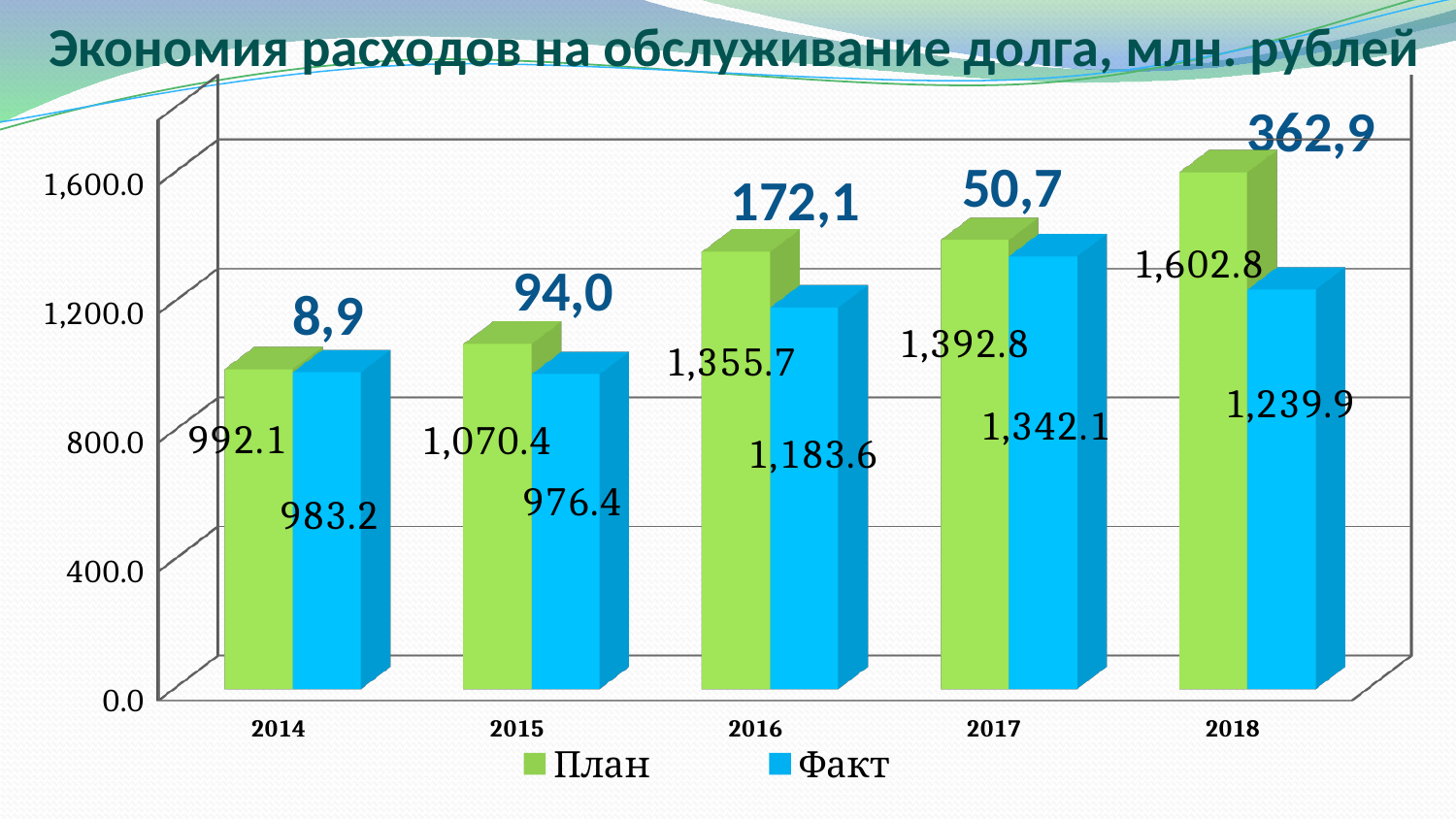

# Экономия расходов на обслуживание долга, млн. рублей

[unsupported chart]

362,9
50,7
172,1
94,0
8,9